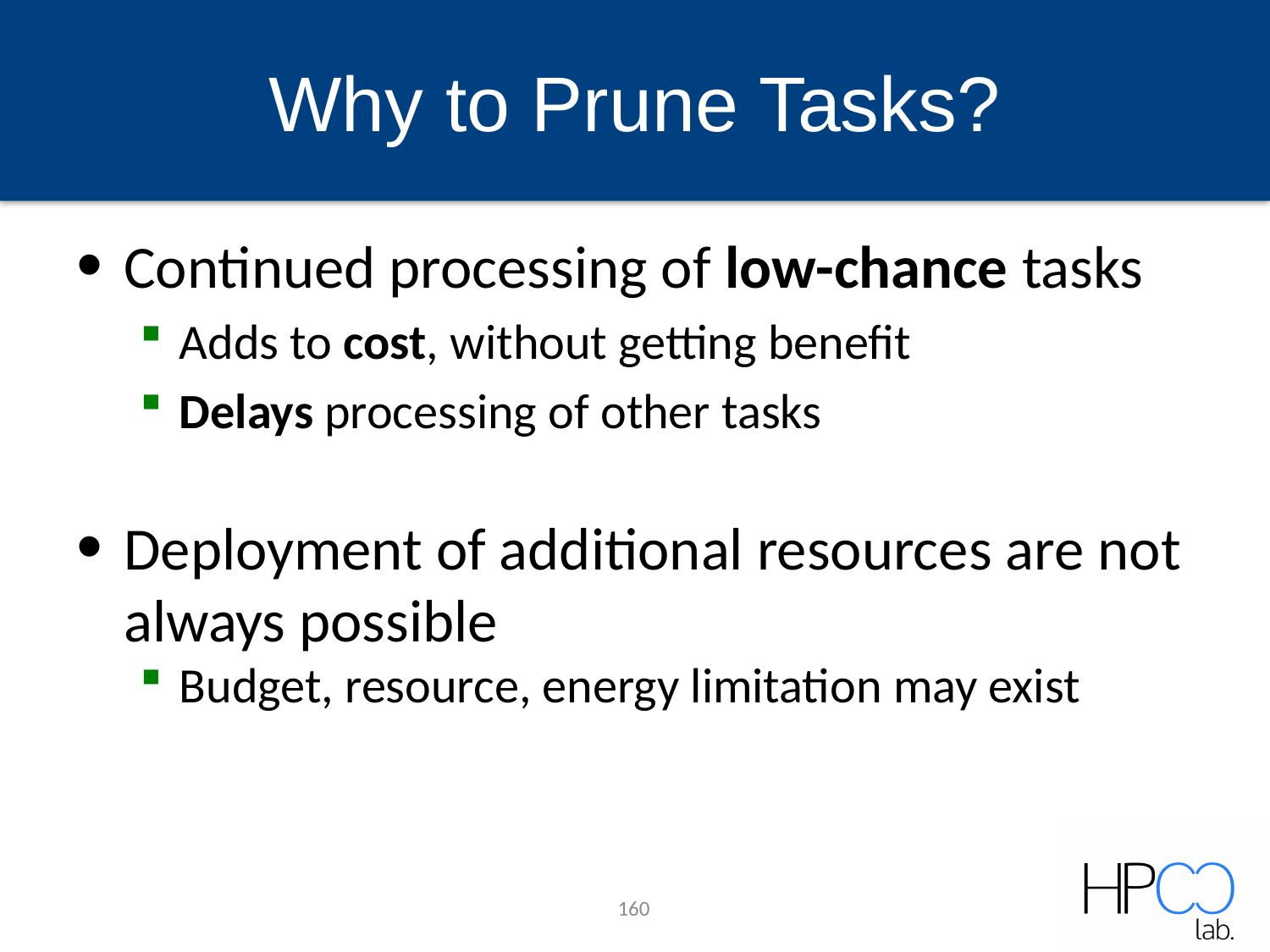

# Why to Prune Tasks?
Continued processing of low-chance tasks
Adds to cost, without getting benefit
Delays processing of other tasks

Deployment of additional resources are not always possible
Budget, resource, energy limitation may exist
160